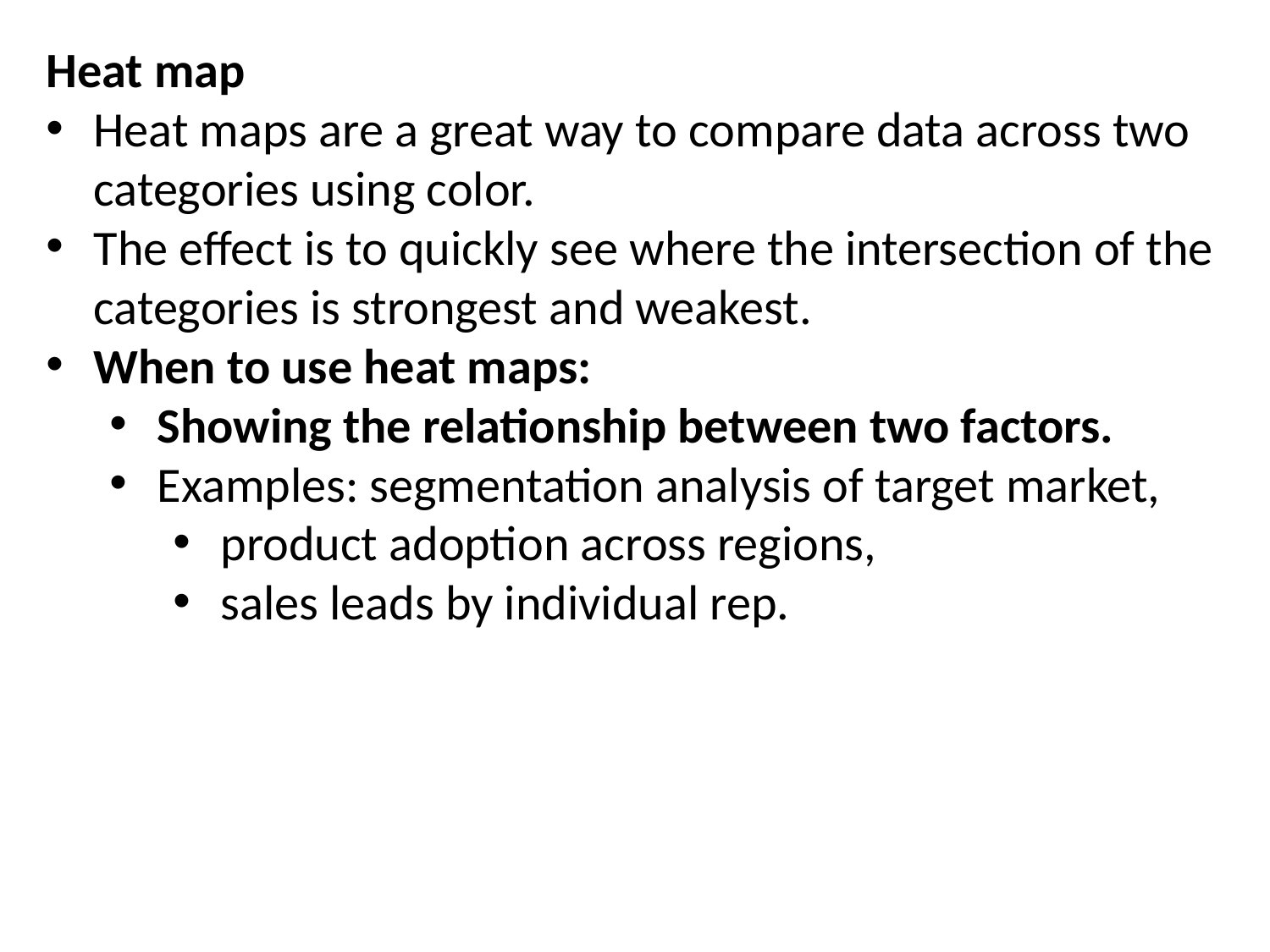

Heat map
Heat maps are a great way to compare data across two categories using color.
The effect is to quickly see where the intersection of the categories is strongest and weakest.
When to use heat maps:
Showing the relationship between two factors.
Examples: segmentation analysis of target market,
product adoption across regions,
sales leads by individual rep.